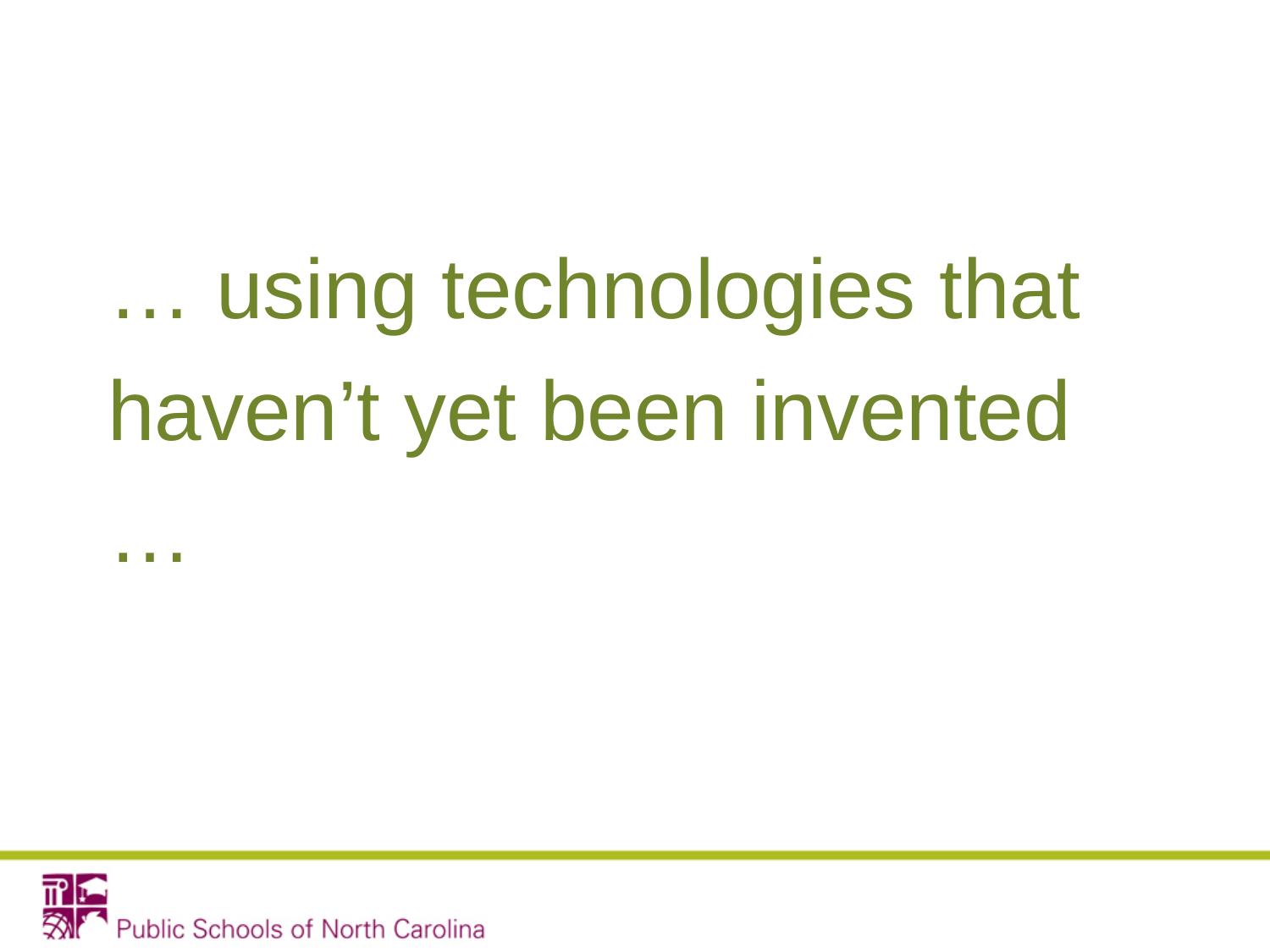

… using technologies that haven’t yet been invented …